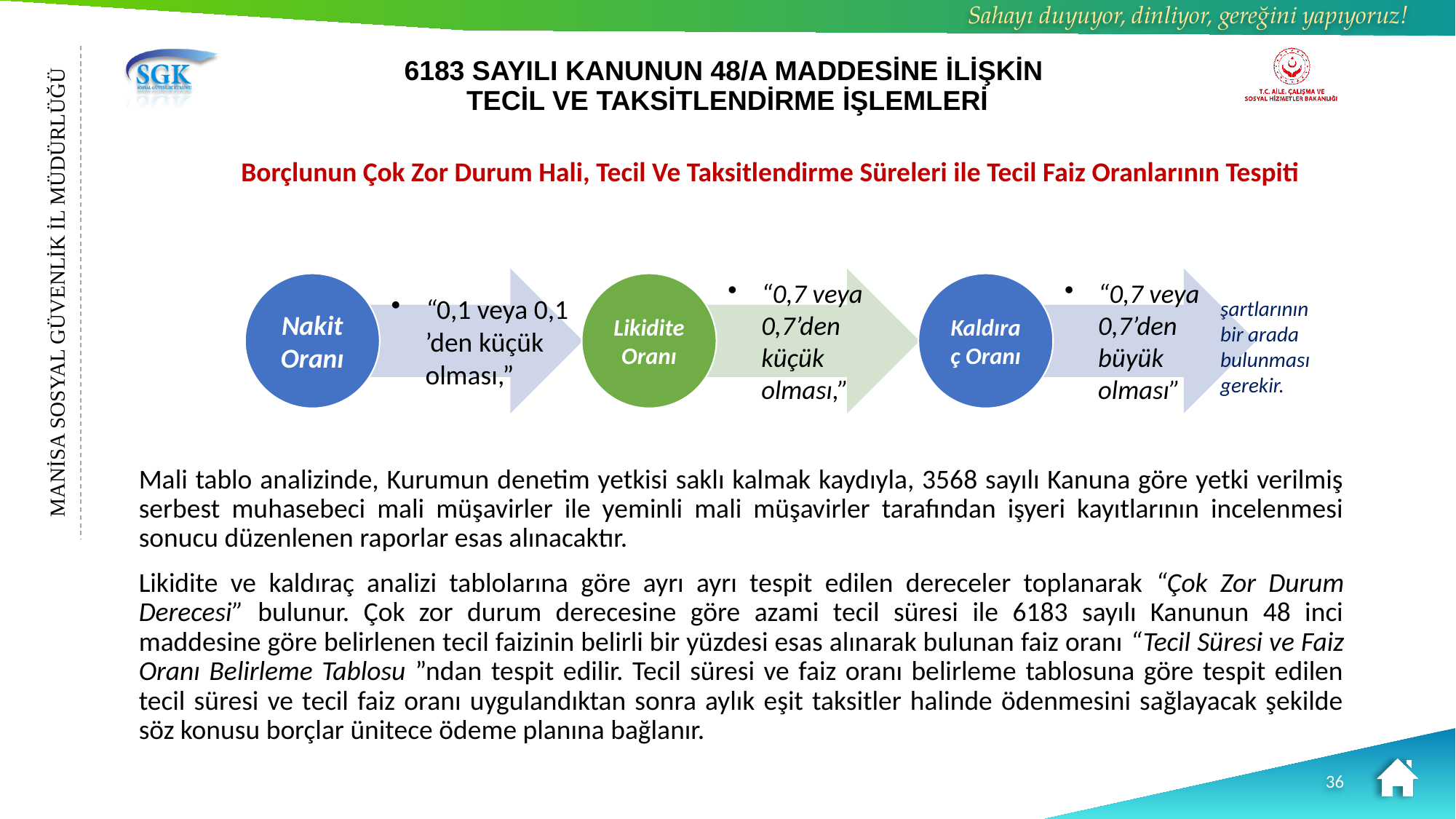

# 6183 SAYILI KANUNUN 48/A MADDESİNE İLİŞKİN TECİL VE TAKSİTLENDİRME İŞLEMLERİ
Borçlunun Çok Zor Durum Hali, Tecil Ve Taksitlendirme Süreleri ile Tecil Faiz Oranlarının Tespiti
Nakit Oranı
Likidite Oranı
Kaldıraç Oranı
“0,1 veya 0,1 ’den küçük olması,”
“0,7 veya 0,7’den küçük olması,”
“0,7 veya 0,7’den büyük olması”
MANİSA SOSYAL GÜVENLİK İL MÜDÜRLÜĞÜ
şartlarının bir arada bulunması gerekir.
Mali tablo analizinde, Kurumun denetim yetkisi saklı kalmak kaydıyla, 3568 sayılı Kanuna göre yetki verilmiş serbest muhasebeci mali müşavirler ile yeminli mali müşavirler tarafından işyeri kayıtlarının incelenmesi sonucu düzenlenen raporlar esas alınacaktır.
Likidite ve kaldıraç analizi tablolarına göre ayrı ayrı tespit edilen dereceler toplanarak “Çok Zor Durum Derecesi” bulunur. Çok zor durum derecesine göre azami tecil süresi ile 6183 sayılı Kanunun 48 inci maddesine göre belirlenen tecil faizinin belirli bir yüzdesi esas alınarak bulunan faiz oranı “Tecil Süresi ve Faiz Oranı Belirleme Tablosu ”ndan tespit edilir. Tecil süresi ve faiz oranı belirleme tablosuna göre tespit edilen tecil süresi ve tecil faiz oranı uygulandıktan sonra aylık eşit taksitler halinde ödenmesini sağlayacak şekilde söz konusu borçlar ünitece ödeme planına bağlanır.
36